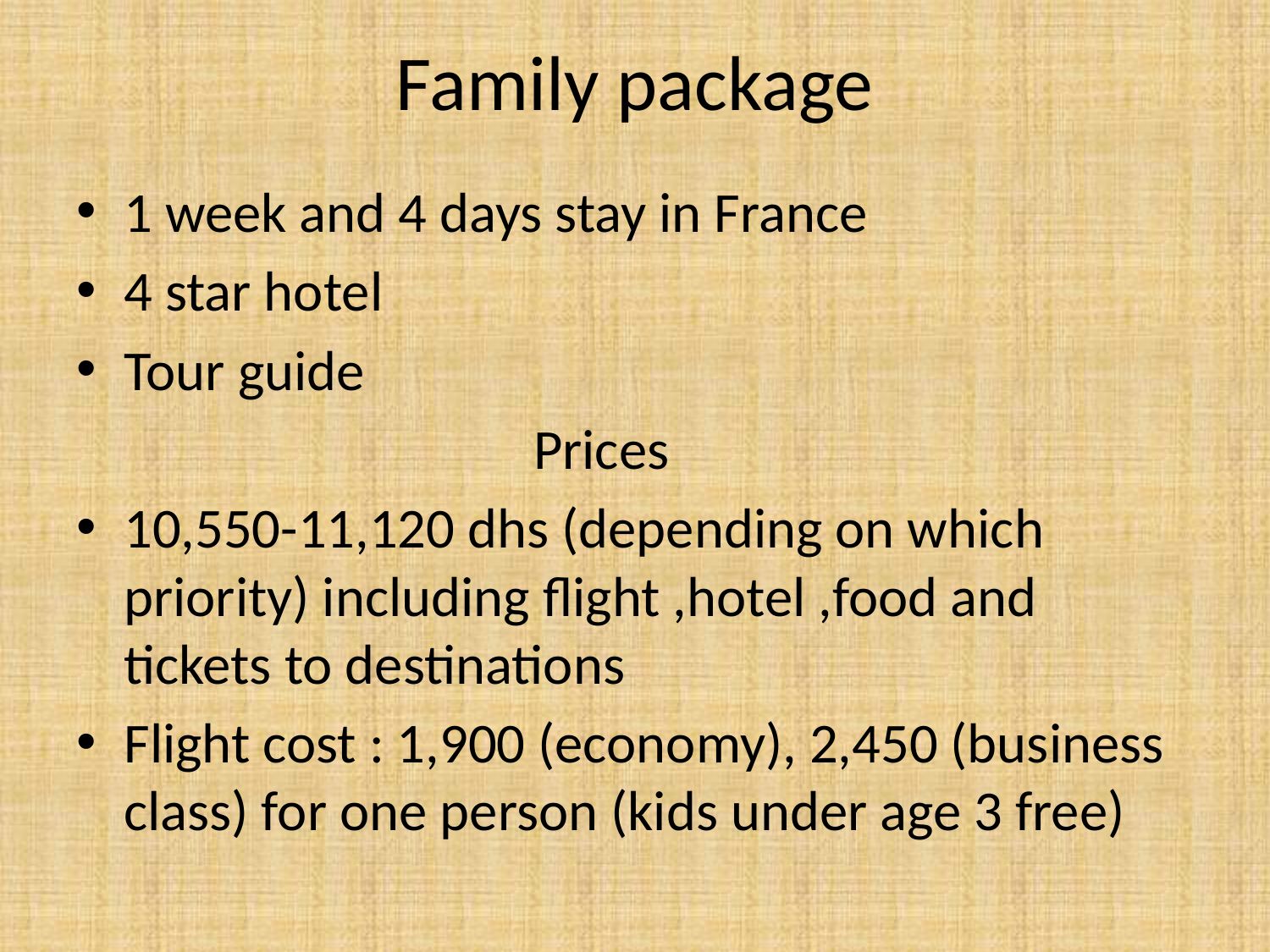

# Family package
1 week and 4 days stay in France
4 star hotel
Tour guide
                                    Prices
10,550-11,120 dhs (depending on which priority) including flight ,hotel ,food and tickets to destinations
Flight cost : 1,900 (economy), 2,450 (business class) for one person (kids under age 3 free)